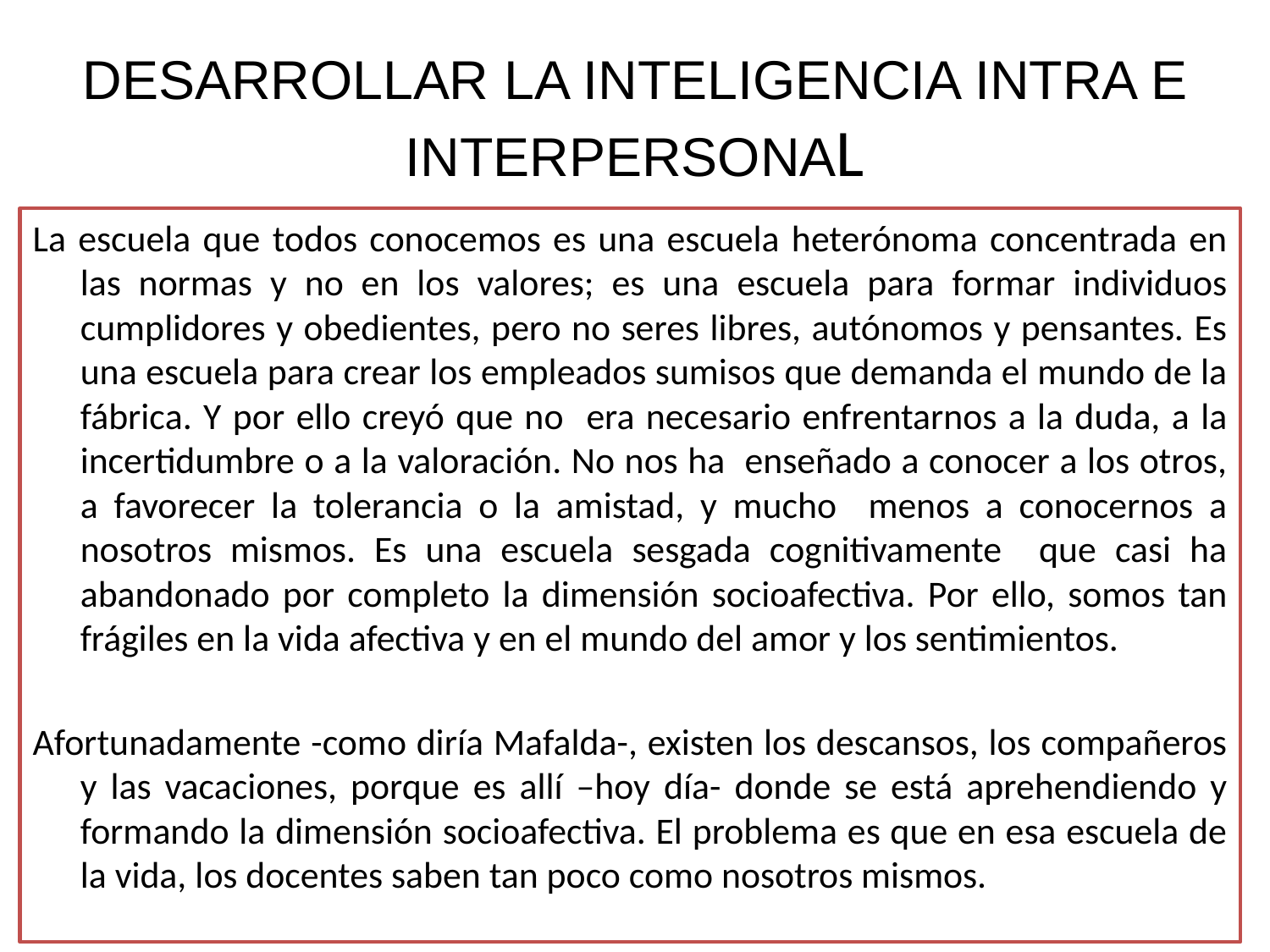

# DESARROLLAR LA INTELIGENCIA INTRA E INTERPERSONAL
La escuela que todos conocemos es una escuela heterónoma concentrada en las normas y no en los valores; es una escuela para formar individuos cumplidores y obedientes, pero no seres libres, autónomos y pensantes. Es una escuela para crear los empleados sumisos que demanda el mundo de la fábrica. Y por ello creyó que no  era necesario enfrentarnos a la duda, a la incertidumbre o a la valoración. No nos ha  enseñado a conocer a los otros, a favorecer la tolerancia o la amistad, y mucho  menos a conocernos a nosotros mismos. Es una escuela sesgada cognitivamente  que casi ha abandonado por completo la dimensión socioafectiva. Por ello, somos tan frágiles en la vida afectiva y en el mundo del amor y los sentimientos.

Afortunadamente -como diría Mafalda-, existen los descansos, los compañeros y las vacaciones, porque es allí –hoy día- donde se está aprehendiendo y formando la dimensión socioafectiva. El problema es que en esa escuela de la vida, los docentes saben tan poco como nosotros mismos.